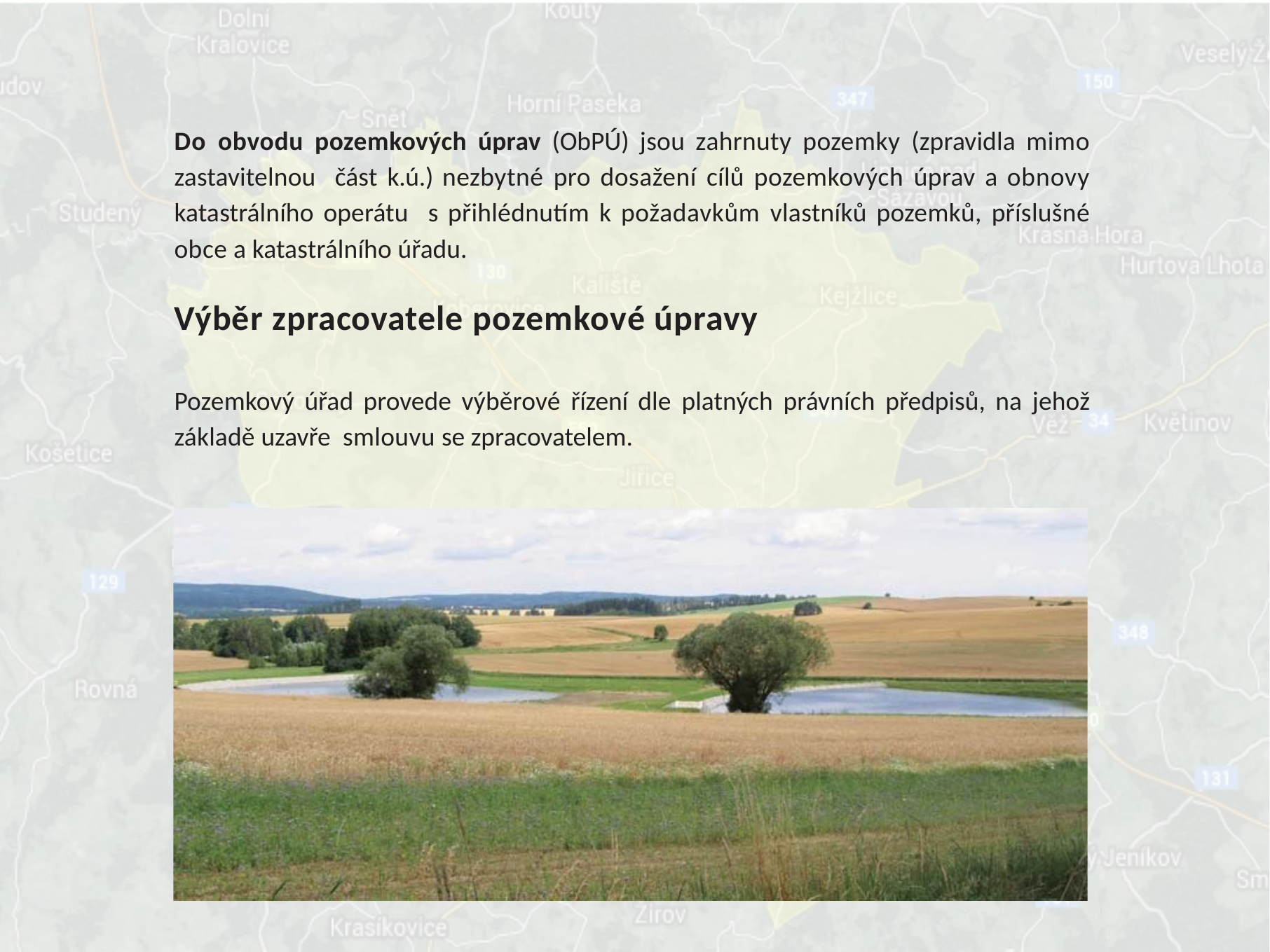

Do obvodu pozemkových úprav (ObPÚ) jsou zahrnuty pozemky (zpravidla mimo zastavitelnou  část k.ú.) nezbytné pro dosažení cílů pozemkových úprav a obnovy katastrálního operátu  s přihlédnutím k požadavkům vlastníků pozemků, příslušné obce a katastrálního úřadu.

Výběr zpracovatele pozemkové úpravy

Pozemkový úřad provede výběrové řízení dle platných právních předpisů, na jehož základě uzavře  smlouvu se zpracovatelem.

Retenční nádrže na Českomoravské vrchovině
10